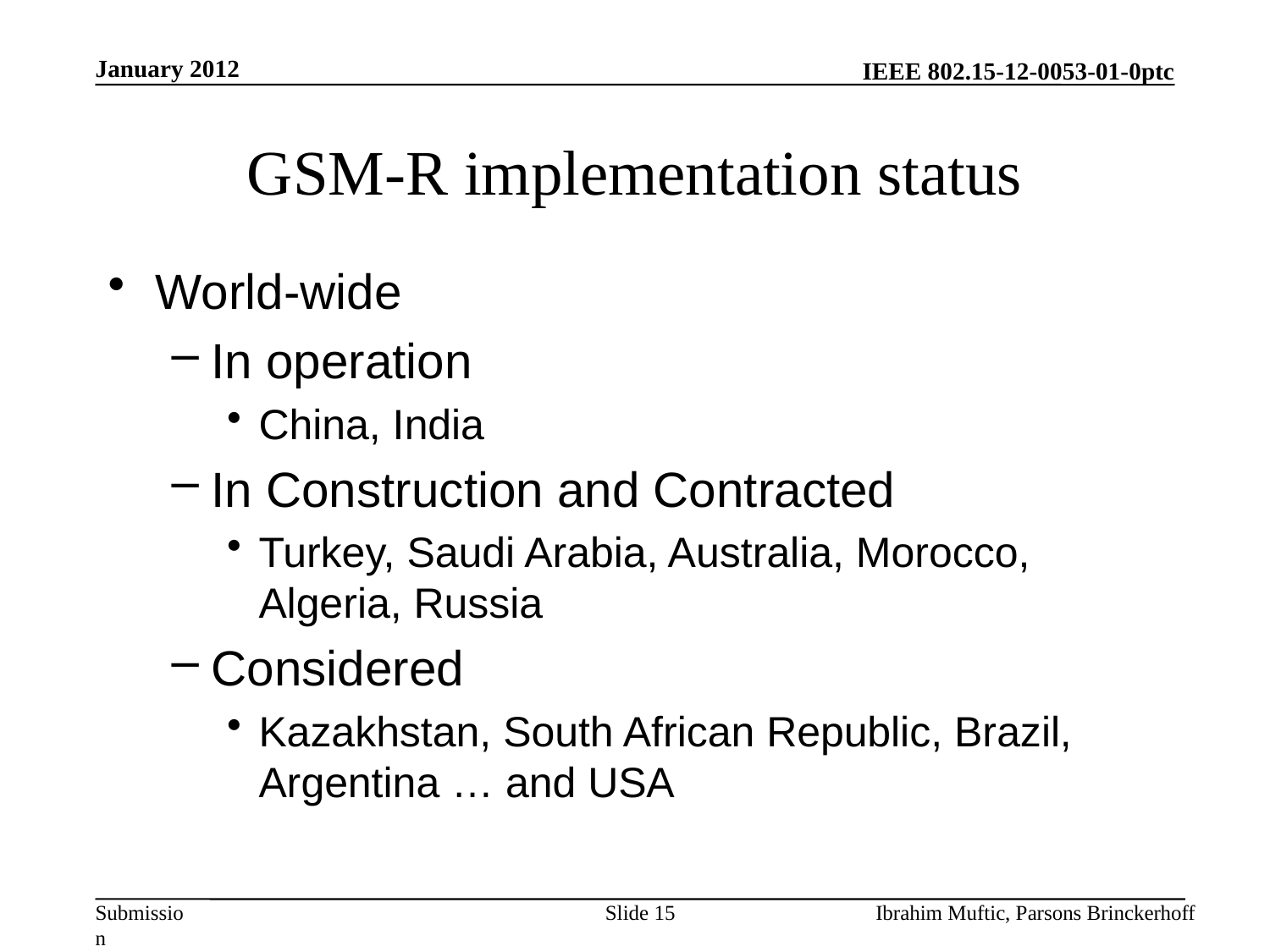

January 2012
# GSM-R implementation status
World-wide
In operation
China, India
In Construction and Contracted
Turkey, Saudi Arabia, Australia, Morocco, Algeria, Russia
Considered
Kazakhstan, South African Republic, Brazil, Argentina … and USA
Slide 15
Ibrahim Muftic, Parsons Brinckerhoff